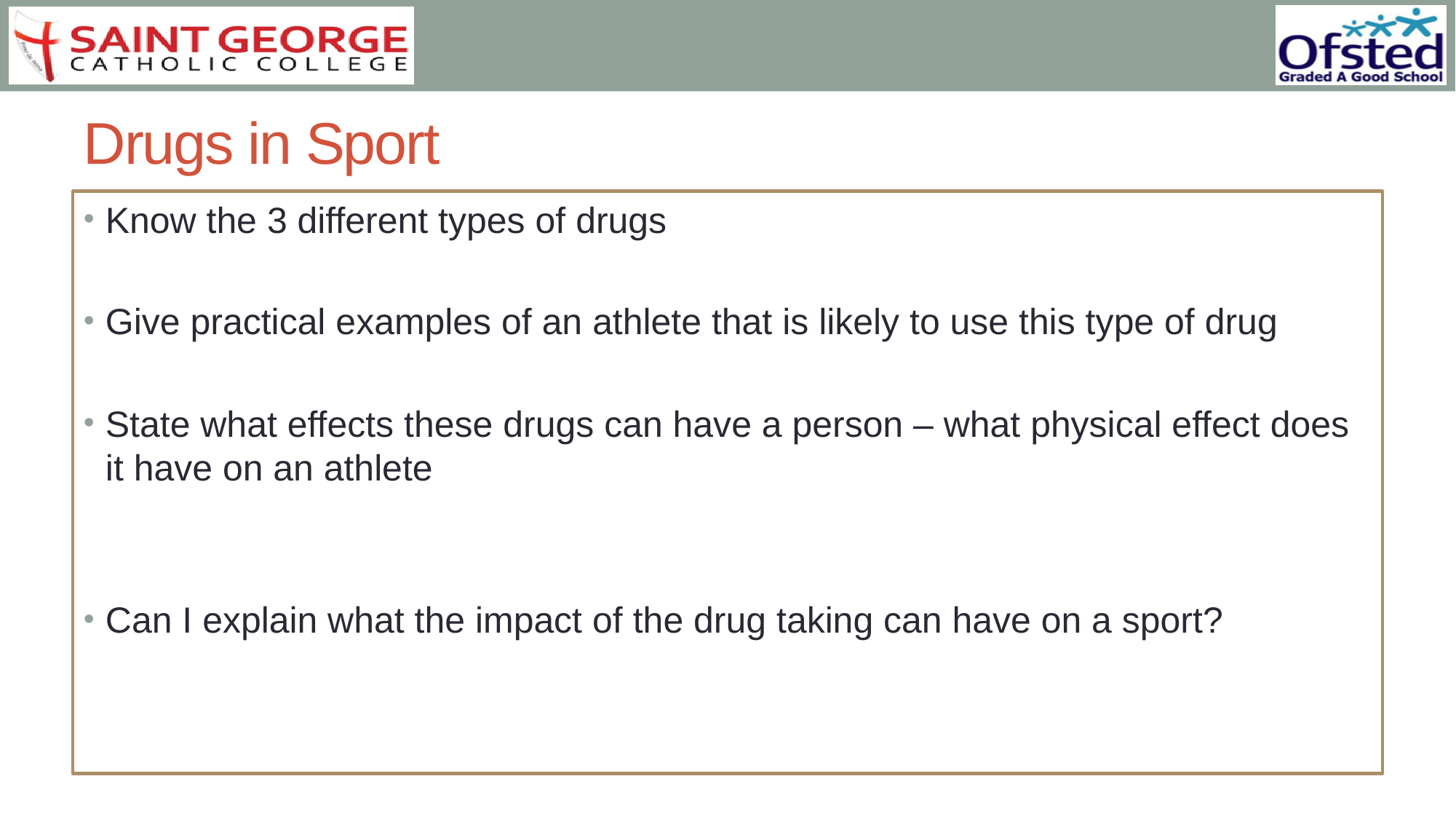

# Drugs in Sport
Know the 3 different types of drugs

Give practical examples of an athlete that is likely to use this type of drug

State what effects these drugs can have a person – what physical effect does it have on an athlete

Can I explain what the impact of the drug taking can have on a sport?